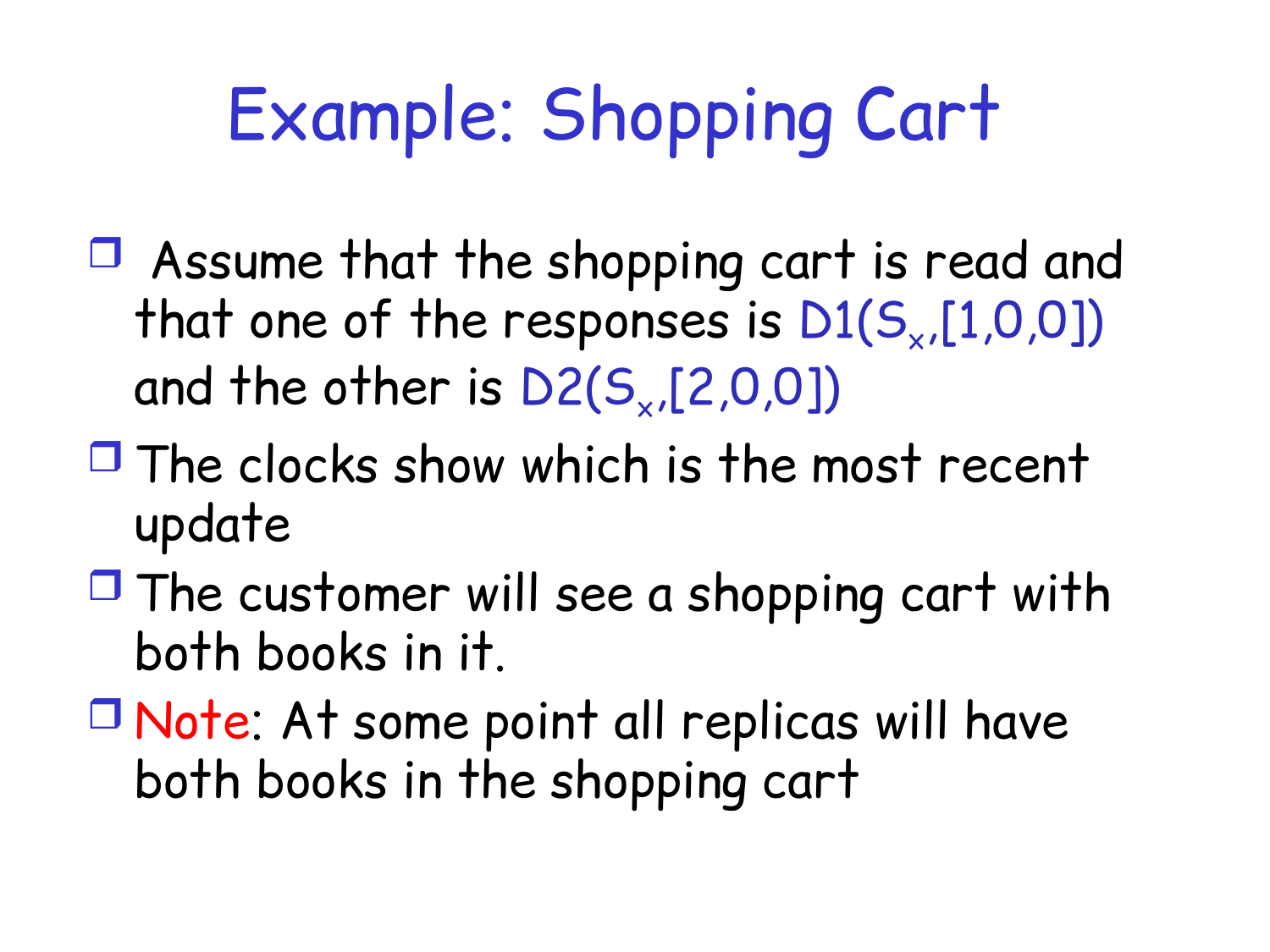

# Example: Shopping Cart
 Assume that the shopping cart is read and that one of the responses is D1(Sx,[1,0,0]) and the other is D2(Sx,[2,0,0])
The clocks show which is the most recent update
The customer will see a shopping cart with  both books in it.
Note: At some point all replicas will have both books in the shopping cart